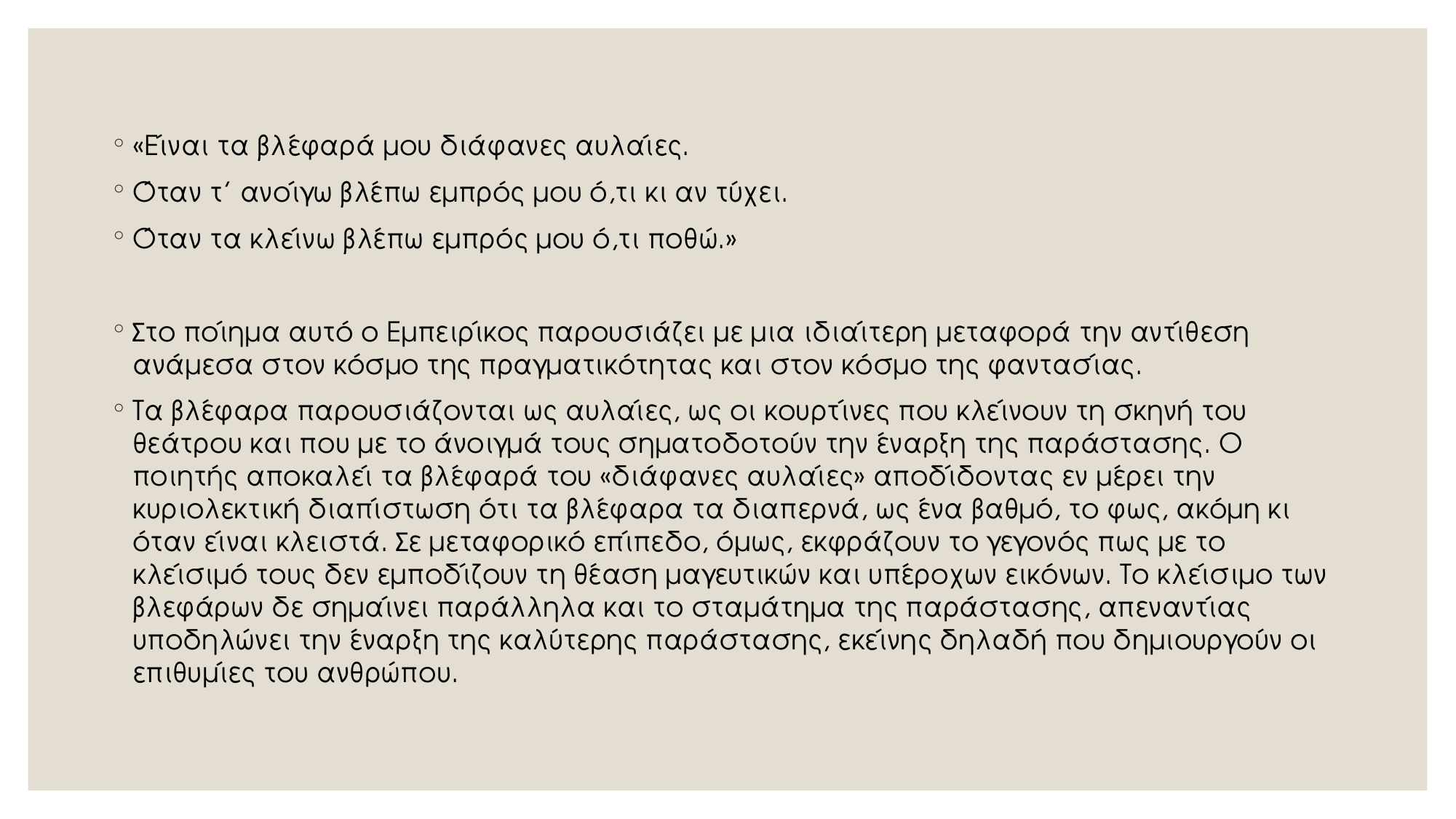

«Είναι τα βλέφαρά μου διάφανες αυλαίες.
Όταν τ’ ανοίγω βλέπω εμπρός μου ό,τι κι αν τύχει.
Όταν τα κλείνω βλέπω εμπρός μου ό,τι ποθώ.»

Στο ποίημα αυτό ο Εμπειρίκος παρουσιάζει με μια ιδιαίτερη μεταφορά την αντίθεση ανάμεσα στον κόσμο της πραγματικότητας και στον κόσμο της φαντασίας.
Τα βλέφαρα παρουσιάζονται ως αυλαίες, ως οι κουρτίνες που κλείνουν τη σκηνή του θεάτρου και που με το άνοιγμά τους σηματοδοτούν την έναρξη της παράστασης. Ο ποιητής αποκαλεί τα βλέφαρά του «διάφανες αυλαίες» αποδίδοντας εν μέρει την κυριολεκτική διαπίστωση ότι τα βλέφαρα τα διαπερνά, ως ένα βαθμό, το φως, ακόμη κι όταν είναι κλειστά. Σε μεταφορικό επίπεδο, όμως, εκφράζουν το γεγονός πως με το κλείσιμό τους δεν εμποδίζουν τη θέαση μαγευτικών και υπέροχων εικόνων. Το κλείσιμο των βλεφάρων δε σημαίνει παράλληλα και το σταμάτημα της παράστασης, απεναντίας υποδηλώνει την έναρξη της καλύτερης παράστασης, εκείνης δηλαδή που δημιουργούν οι επιθυμίες του ανθρώπου.